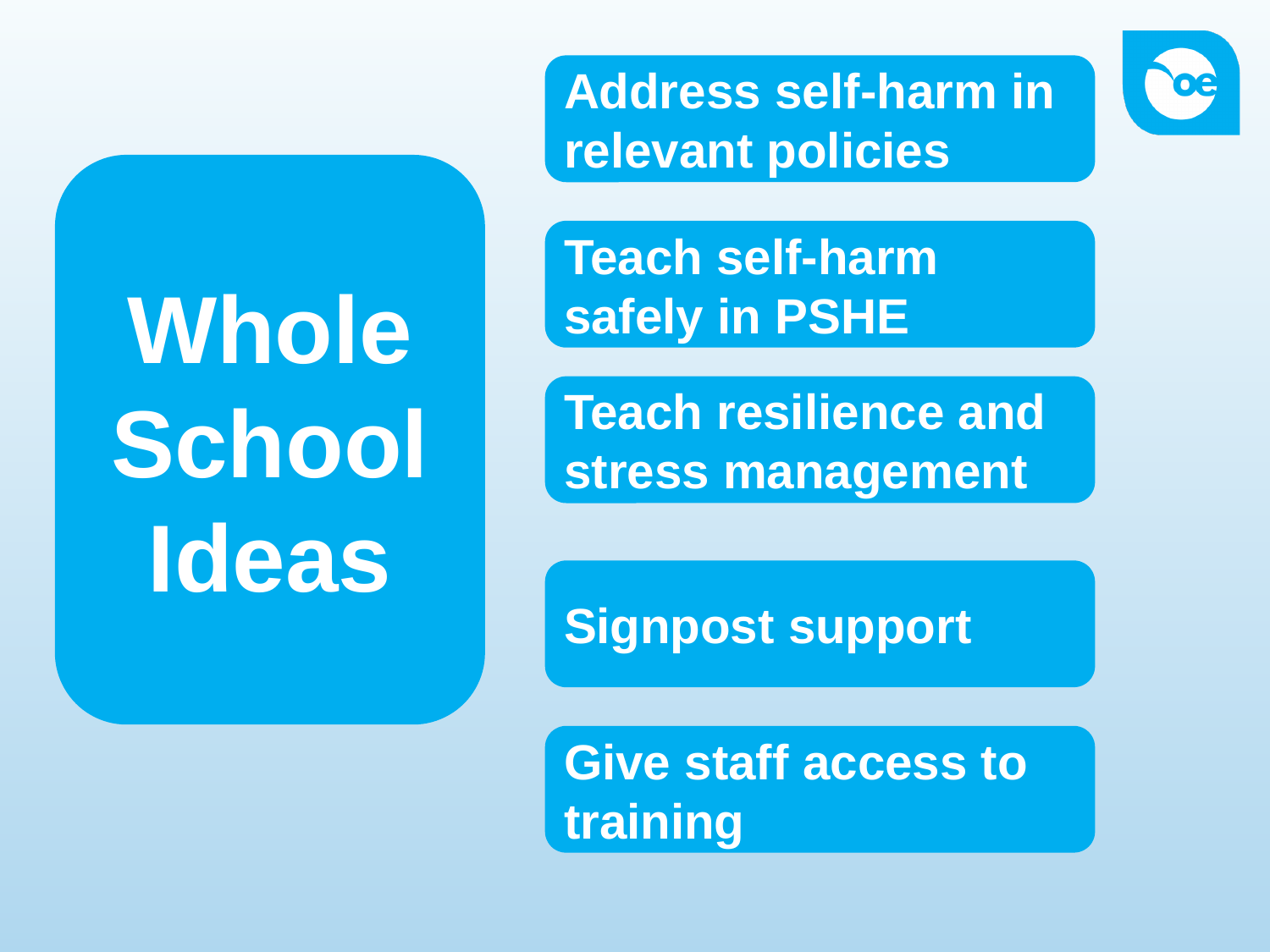

Address self-harm in relevant policies
Whole School Ideas
Teach self-harm safely in PSHE
Teach resilience and stress management
Signpost support
Give staff access to training